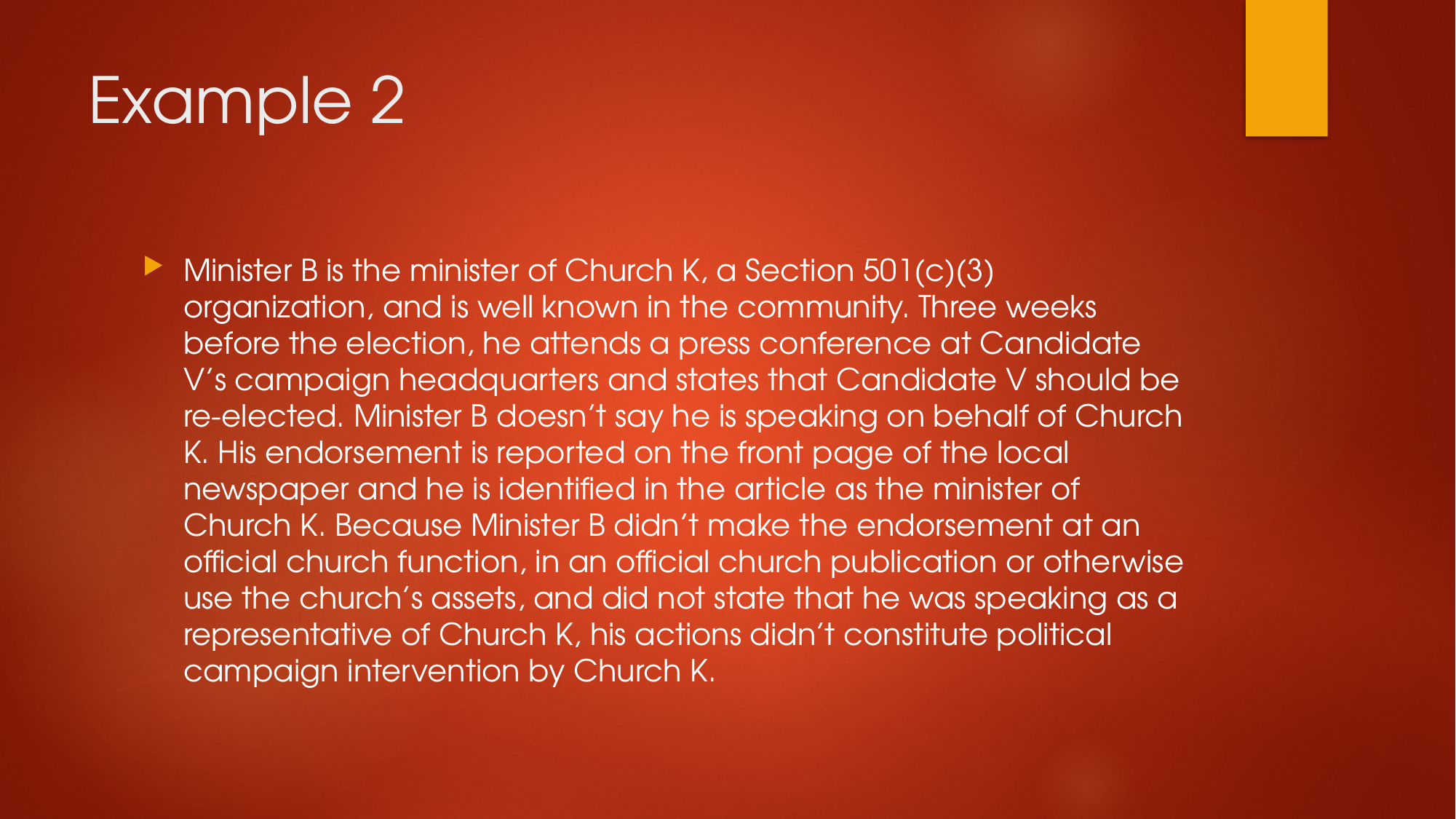

# Example 2
Minister B is the minister of Church K, a Section 501(c)(3) organization, and is well known in the com­munity. Three weeks before the election, he attends a press conference at Candidate V’s campaign headquarters and states that Candidate V should be re-elected. Minister B doesn’t say he is speaking on behalf of Church K. His endorsement is reported on the front page of the local newspaper and he is identified in the article as the minister of Church K. Because Minister B didn’t make the endorsement at an official church function, in an official church publication or otherwise use the church’s assets, and did not state that he was speaking as a representative of Church K, his actions didn’t constitute political campaign intervention by Church K.